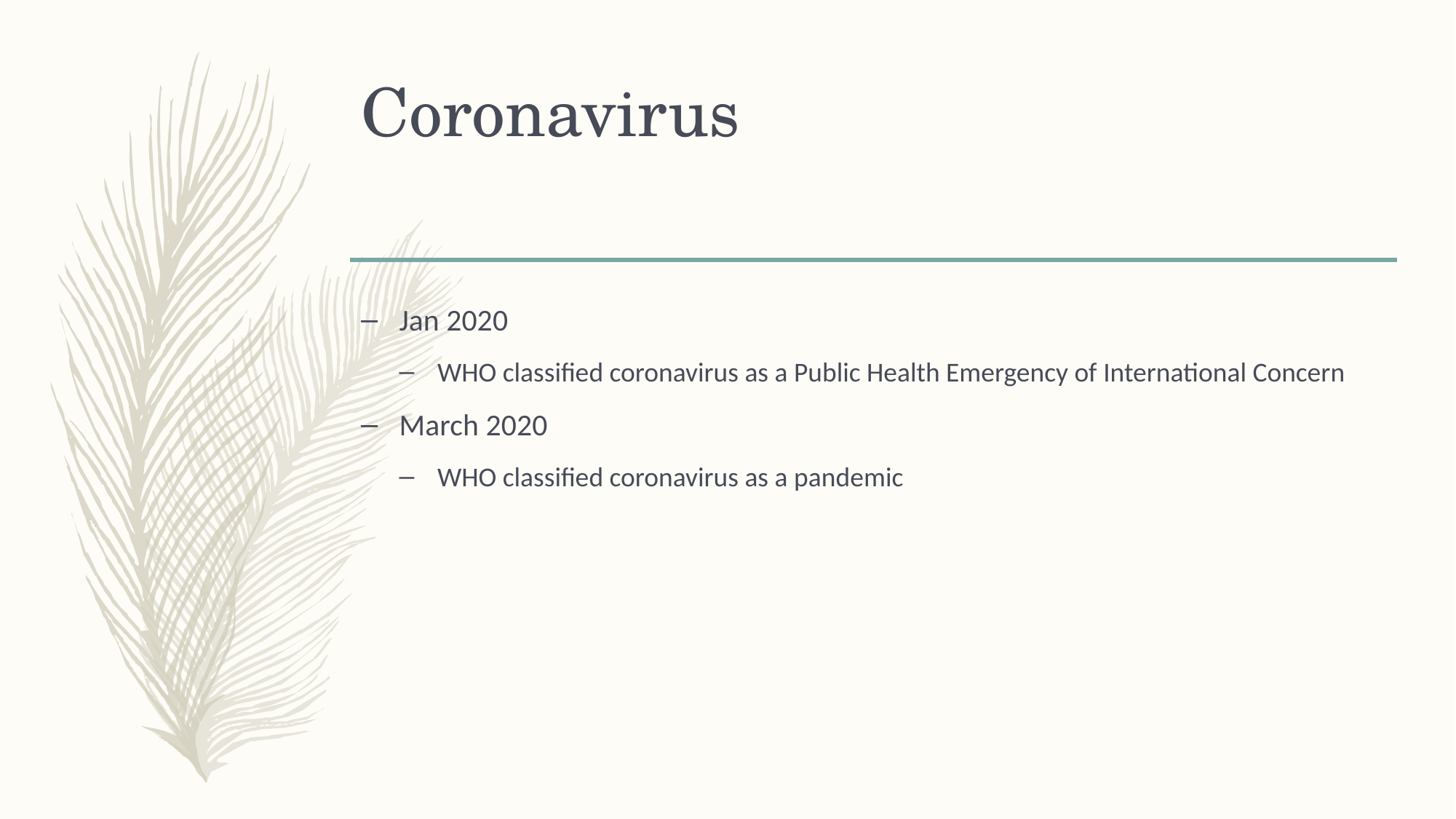

# Coronavirus
Jan 2020
WHO classified coronavirus as a Public Health Emergency of International Concern
March 2020
WHO classified coronavirus as a pandemic